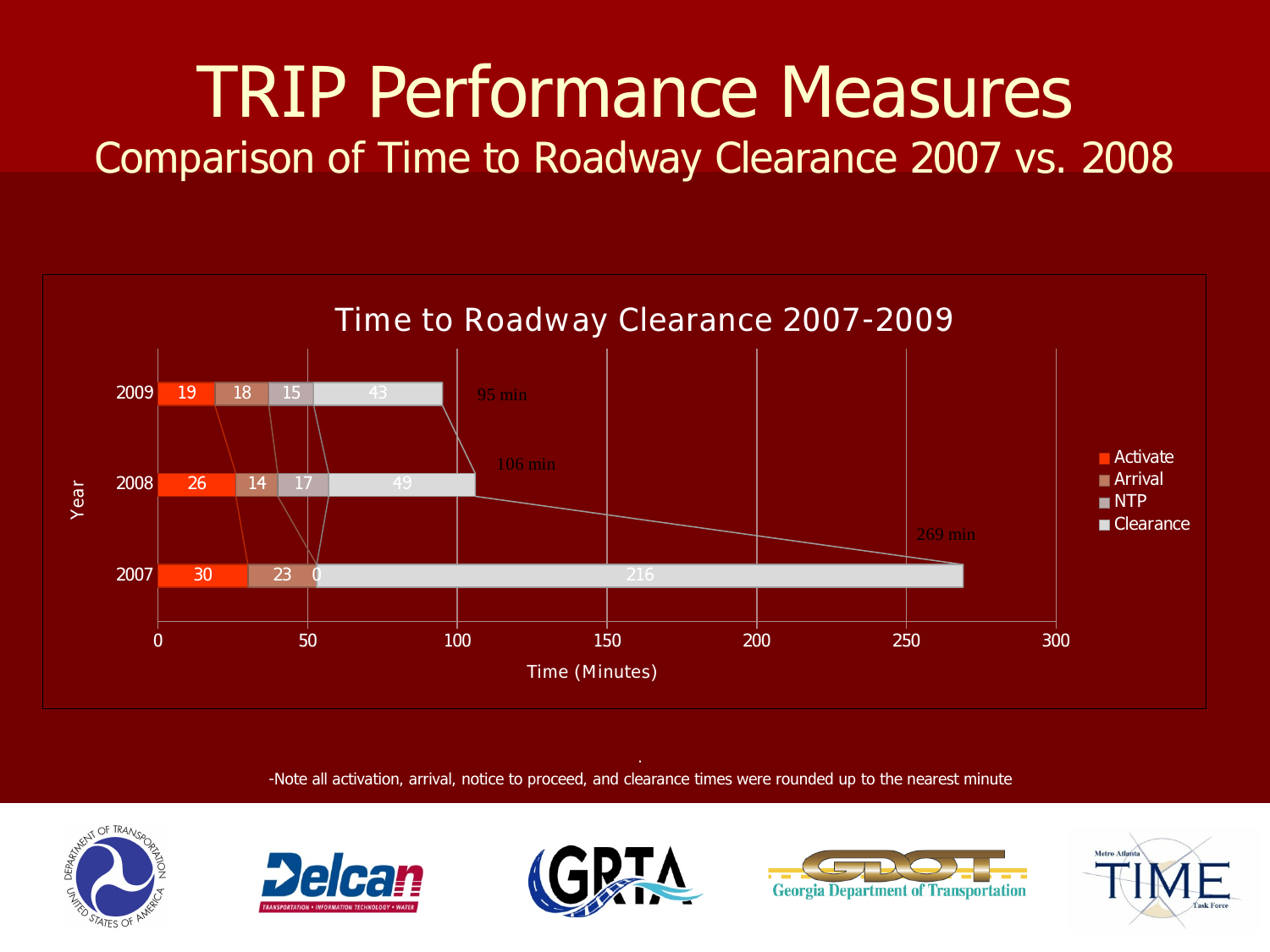

# TRIP Performance Measures Comparison of Time to Roadway Clearance 2007 vs. 2008

### Chart: Time to Roadway Clearance 2007-2009

| Category | Activate | Arrival | NTP | Clearance |
|---|---|---|---|---|
| 2007 | 30.0 | 23.0 | 0.0 | 216.0 |
| 2008 | 26.0 | 14.0 | 17.0 | 49.0 |
| 2009 | 19.0 | 18.0 | 15.0 | 43.0 |
.
-Note all activation, arrival, notice to proceed, and clearance times were rounded up to the nearest minute